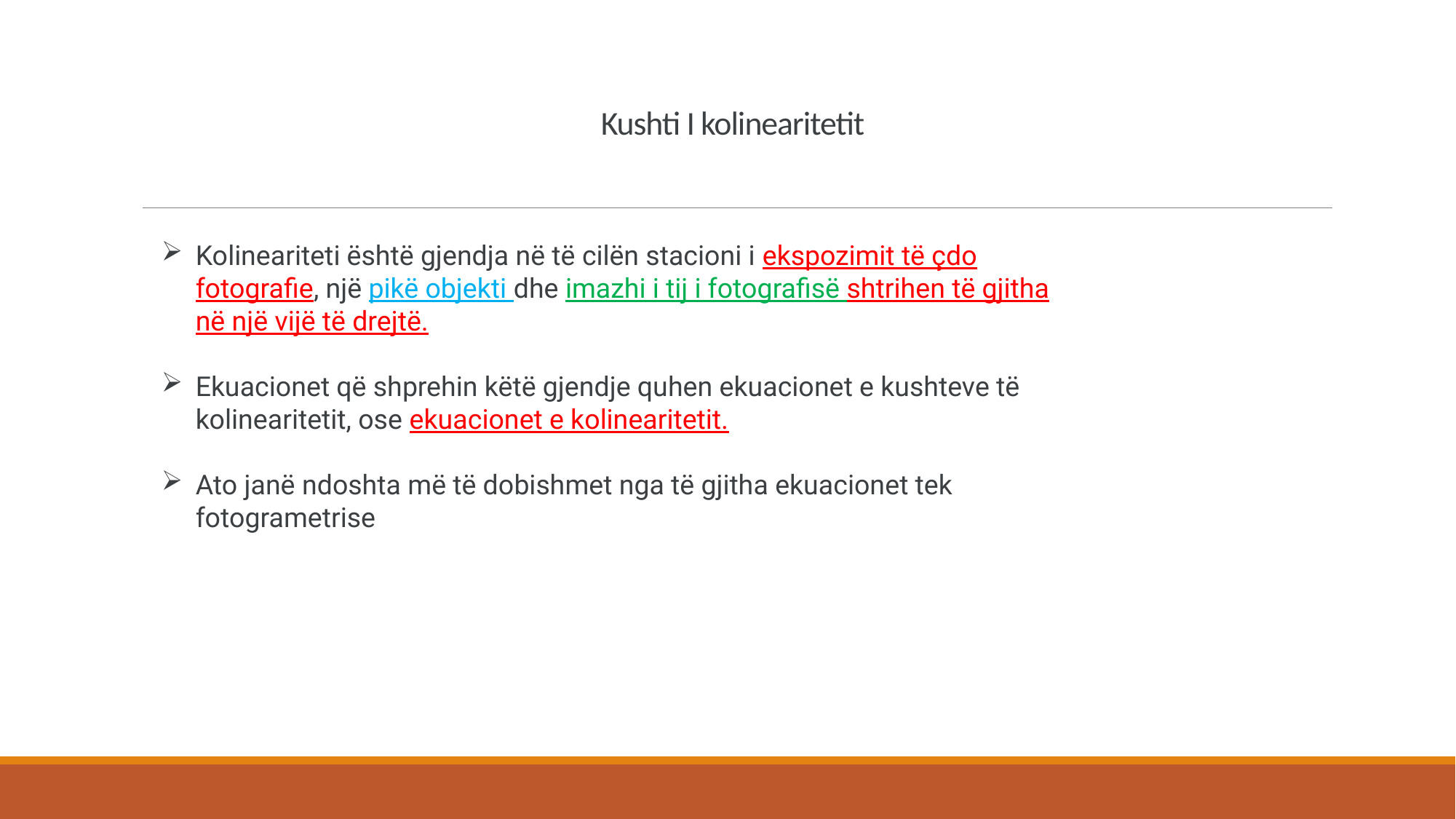

# Kushti I kolinearitetit
Kolineariteti është gjendja në të cilën stacioni i ekspozimit të çdo fotografie, një pikë objekti dhe imazhi i tij i fotografisë shtrihen të gjitha në një vijë të drejtë.

Ekuacionet që shprehin këtë gjendje quhen ekuacionet e kushteve të kolinearitetit, ose ekuacionet e kolinearitetit.

Ato janë ndoshta më të dobishmet nga të gjitha ekuacionet tek fotogrametrise